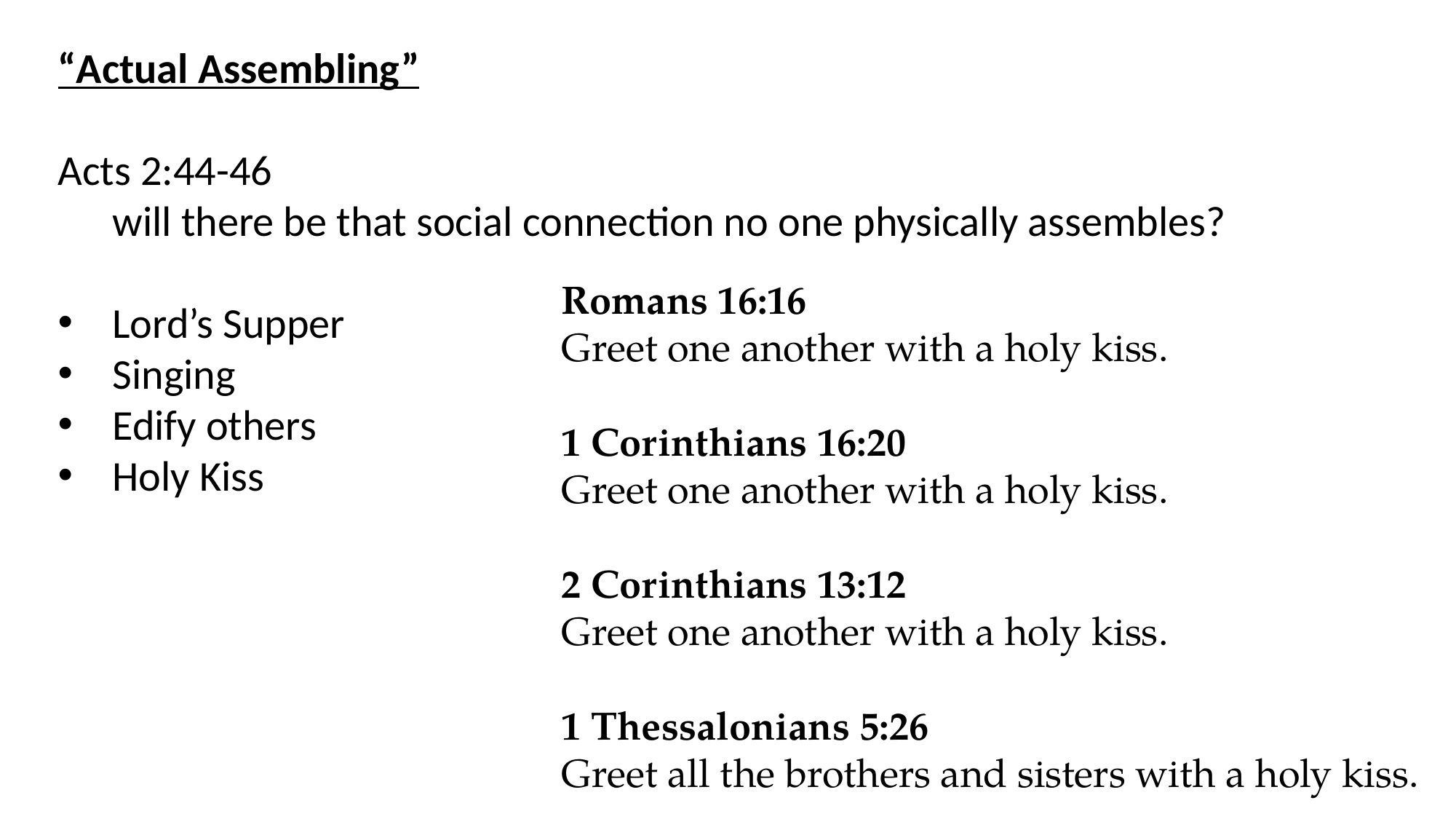

“Actual Assembling”

Acts 2:44-46
will there be that social connection no one physically assembles?

Lord’s Supper
Singing
Edify others
Holy Kiss

Romans 16:16
Greet one another with a holy kiss.

1 Corinthians 16:20
Greet one another with a holy kiss.

2 Corinthians 13:12
Greet one another with a holy kiss.

1 Thessalonians 5:26
Greet all the brothers and sisters with a holy kiss.